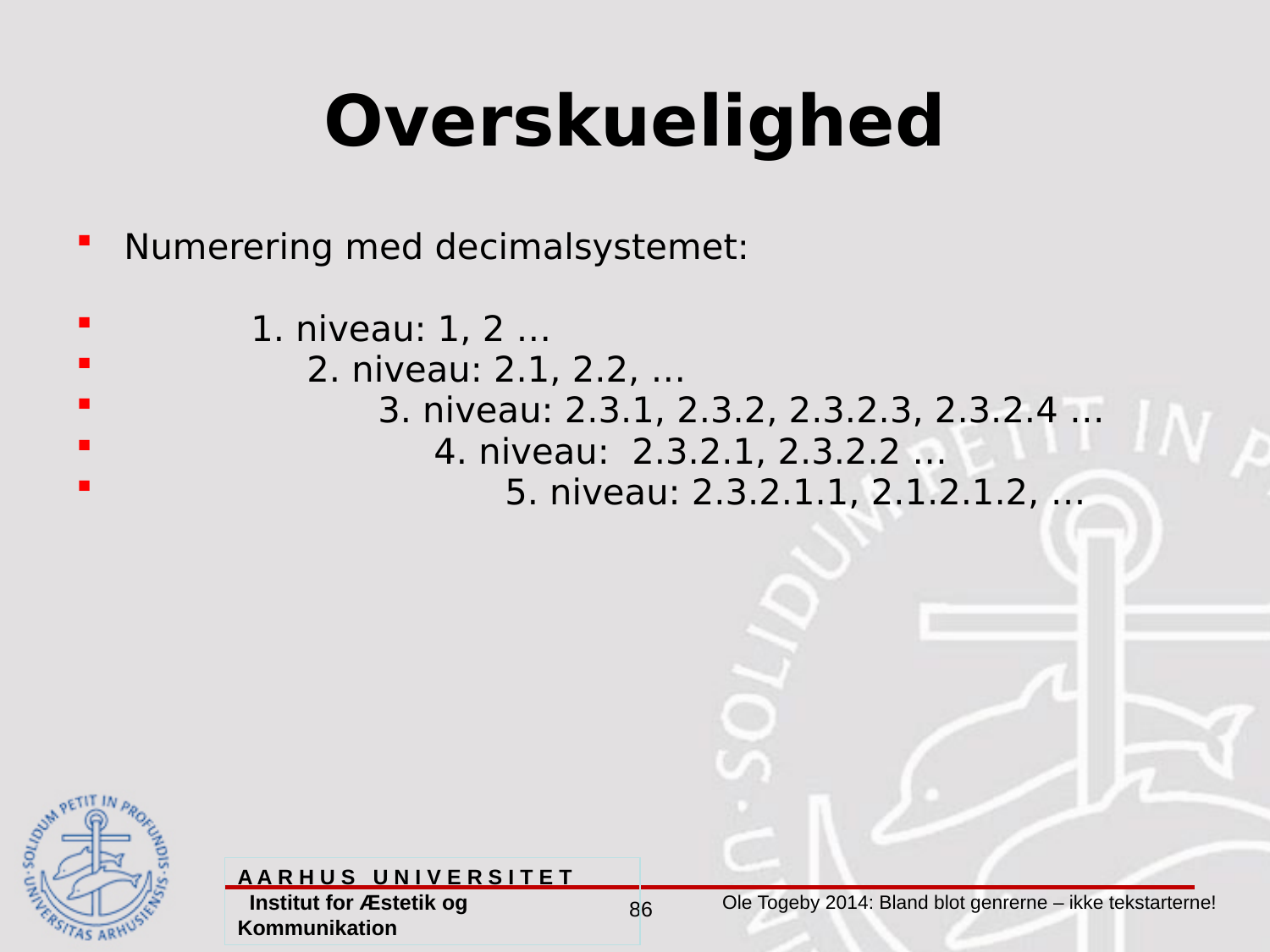

# Overskuelighed
Numerering med decimalsystemet:

	1. niveau: 1, 2 …
  	     2. niveau: 2.1, 2.2, …
		3. niveau: 2.3.1, 2.3.2, 2.3.2.3, 2.3.2.4 …
  		     4. niveau:  2.3.2.1, 2.3.2.2 …
			5. niveau: 2.3.2.1.1, 2.1.2.1.2, …
A A R H U S   U N I V E R S I T E T            Institut for Æstetik og Kommunikation